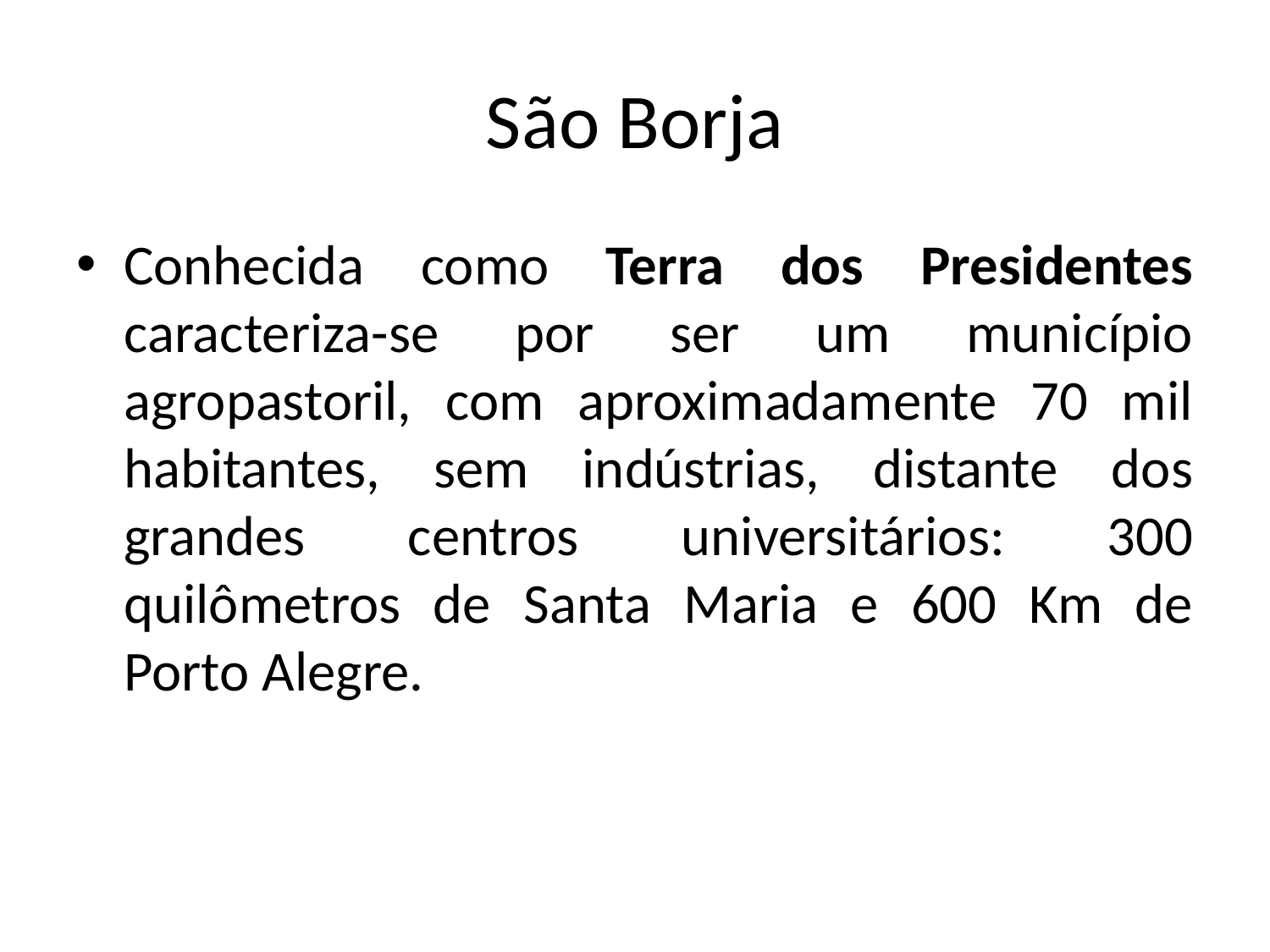

# São Borja
Conhecida como Terra dos Presidentes caracteriza-se por ser um município agropastoril, com aproximadamente 70 mil habitantes, sem indústrias, distante dos grandes centros universitários: 300 quilômetros de Santa Maria e 600 Km de Porto Alegre.